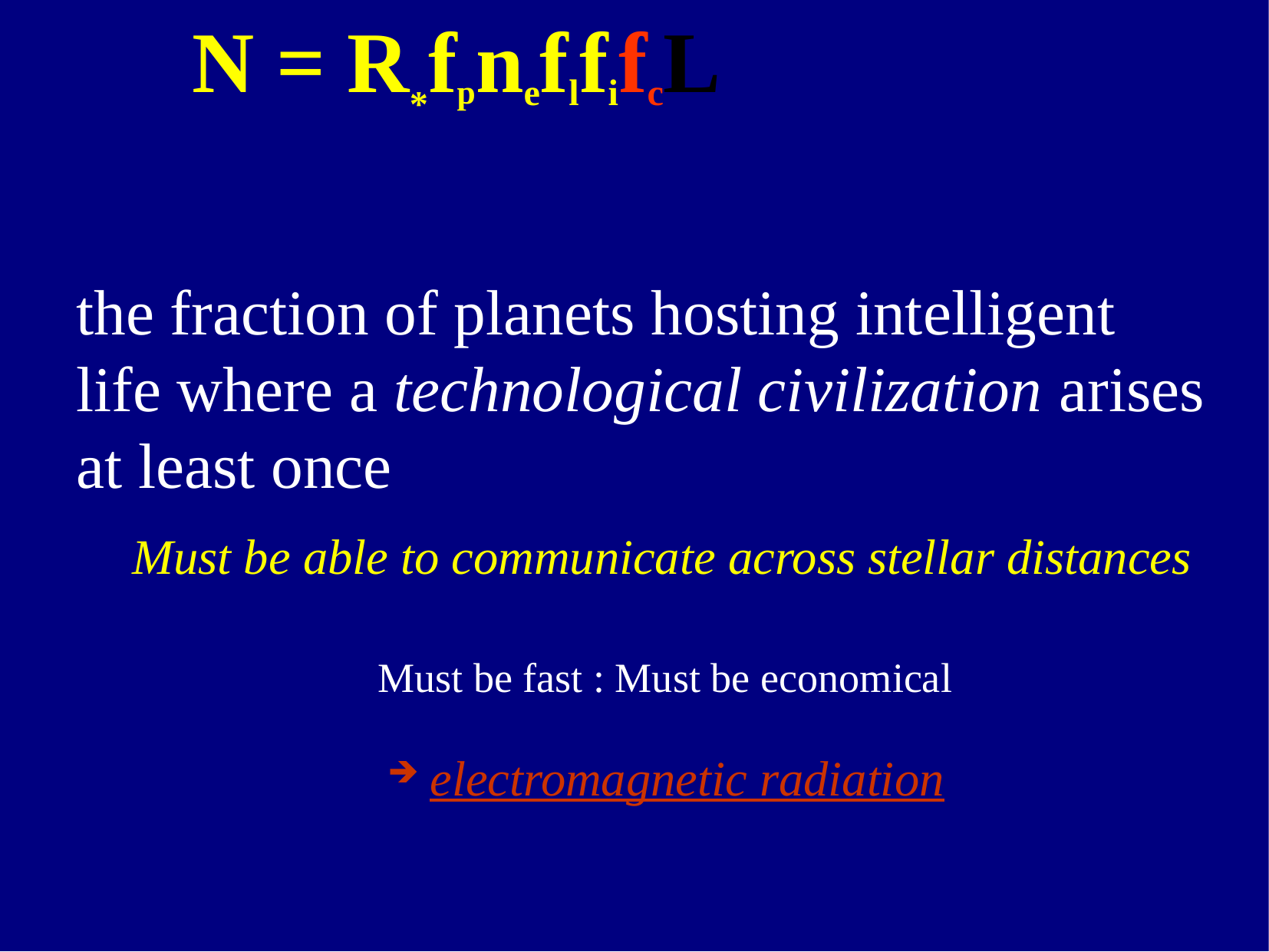

# N = R*fpneflfifcL
the fraction of planets hosting intelligent life where a technological civilization arises at least once
Must be able to communicate across stellar distances
Must be fast : Must be economical
 electromagnetic radiation